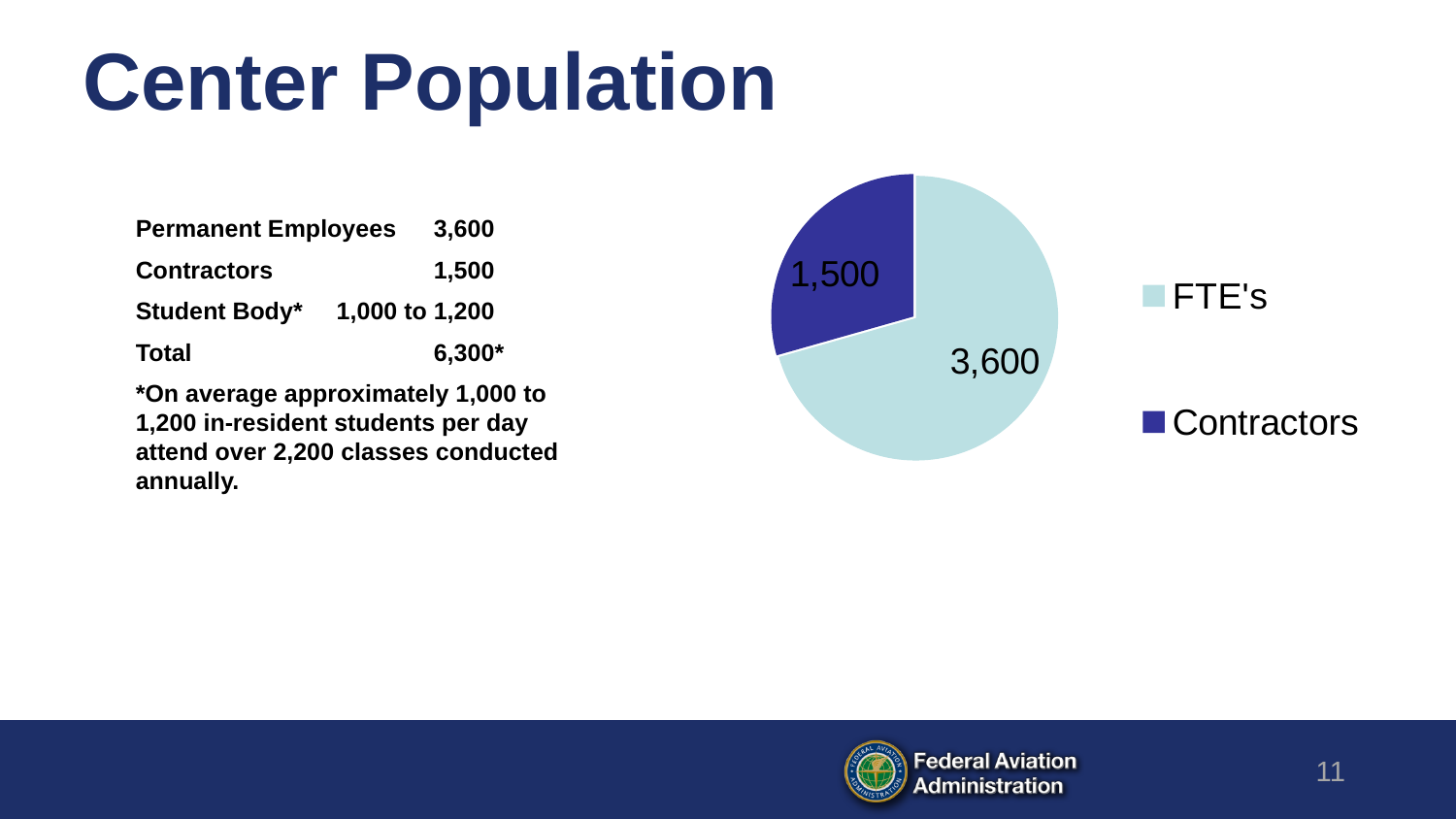

# Center Population

### Chart

| Category | Workforce |
|---|---|
| FTE's | 3600.0 |
| Contractors | 1500.0 |
Permanent Employees	 3,600
Contractors              	 1,500
Student Body*     1,000 to 1,200
Total		 6,300*
*On average approximately 1,000 to 1,200 in-resident students per day attend over 2,200 classes conducted annually.
11